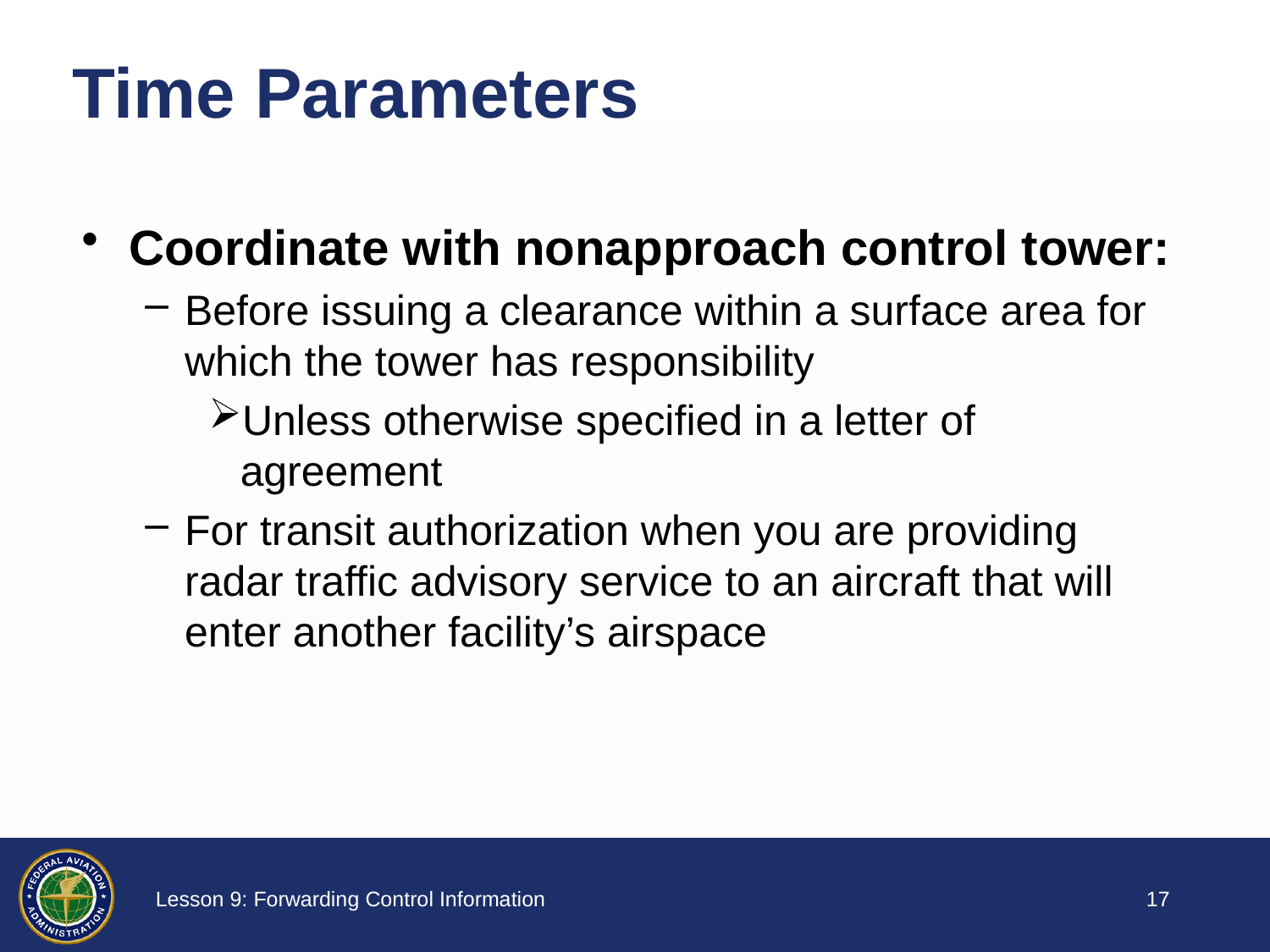

# Time Parameters
Coordinate with nonapproach control tower:
Before issuing a clearance within a surface area for which the tower has responsibility
Unless otherwise specified in a letter of agreement
For transit authorization when you are providing radar traffic advisory service to an aircraft that will enter another facility’s airspace

17